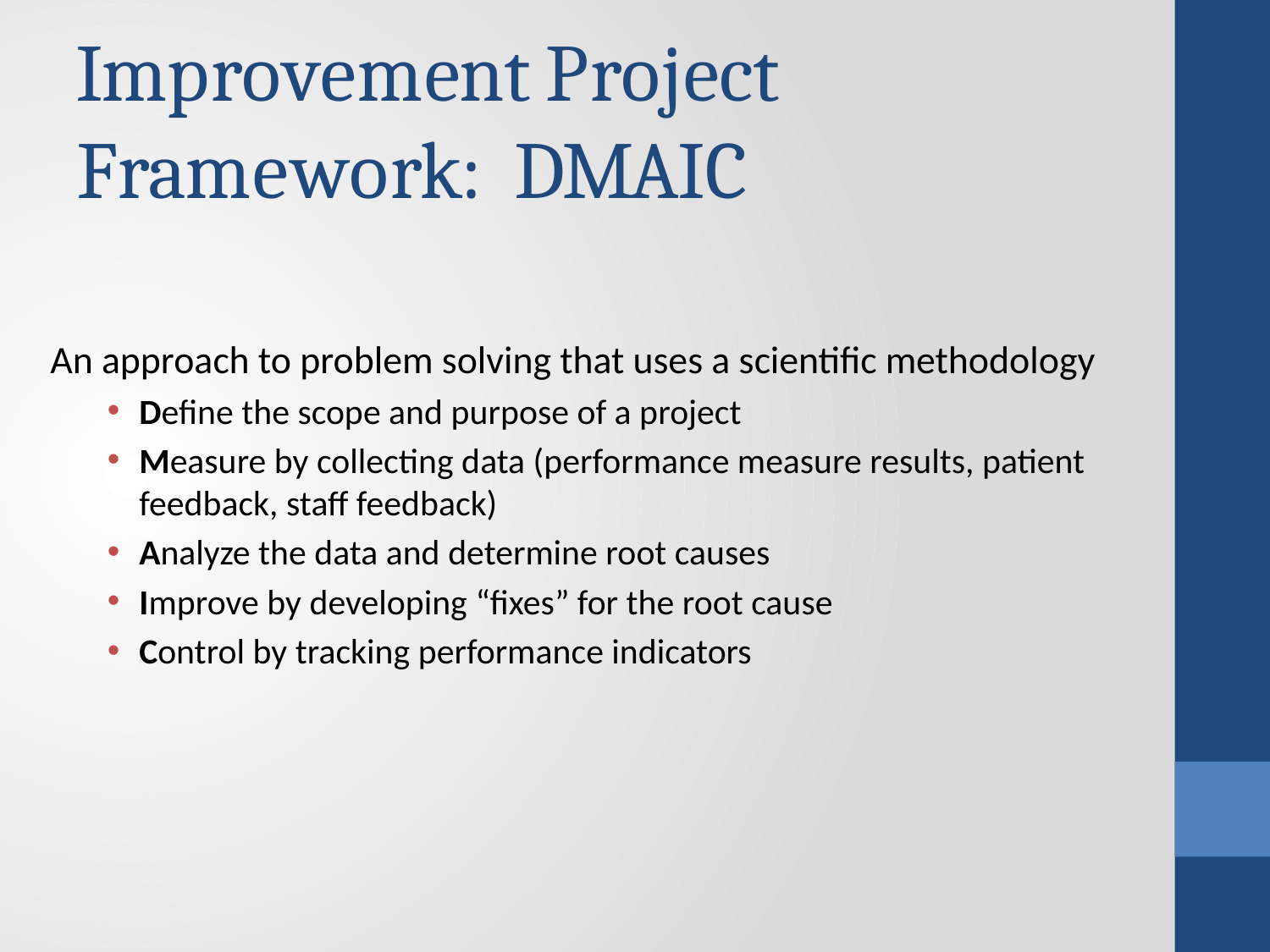

# Improvement Project Framework:  DMAIC
An approach to problem solving that uses a scientific methodology
Define the scope and purpose of a project
Measure by collecting data (performance measure results, patient feedback, staff feedback)
Analyze the data and determine root causes
Improve by developing “fixes” for the root cause
Control by tracking performance indicators